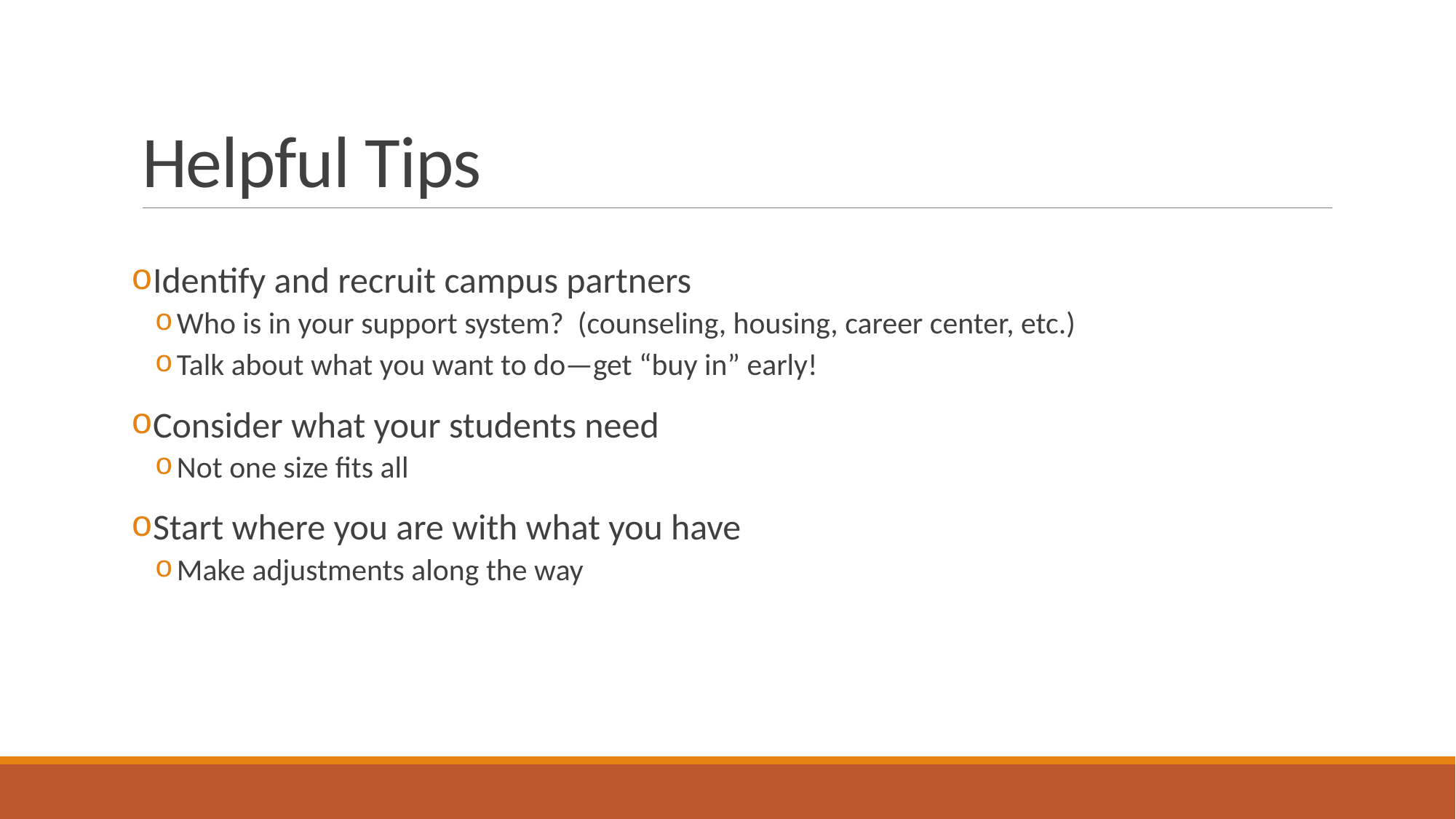

# Helpful Tips
Identify and recruit campus partners
Who is in your support system?  (counseling, housing, career center, etc.)
Talk about what you want to do—get “buy in” early!
Consider what your students need
Not one size fits all
Start where you are with what you have
Make adjustments along the way